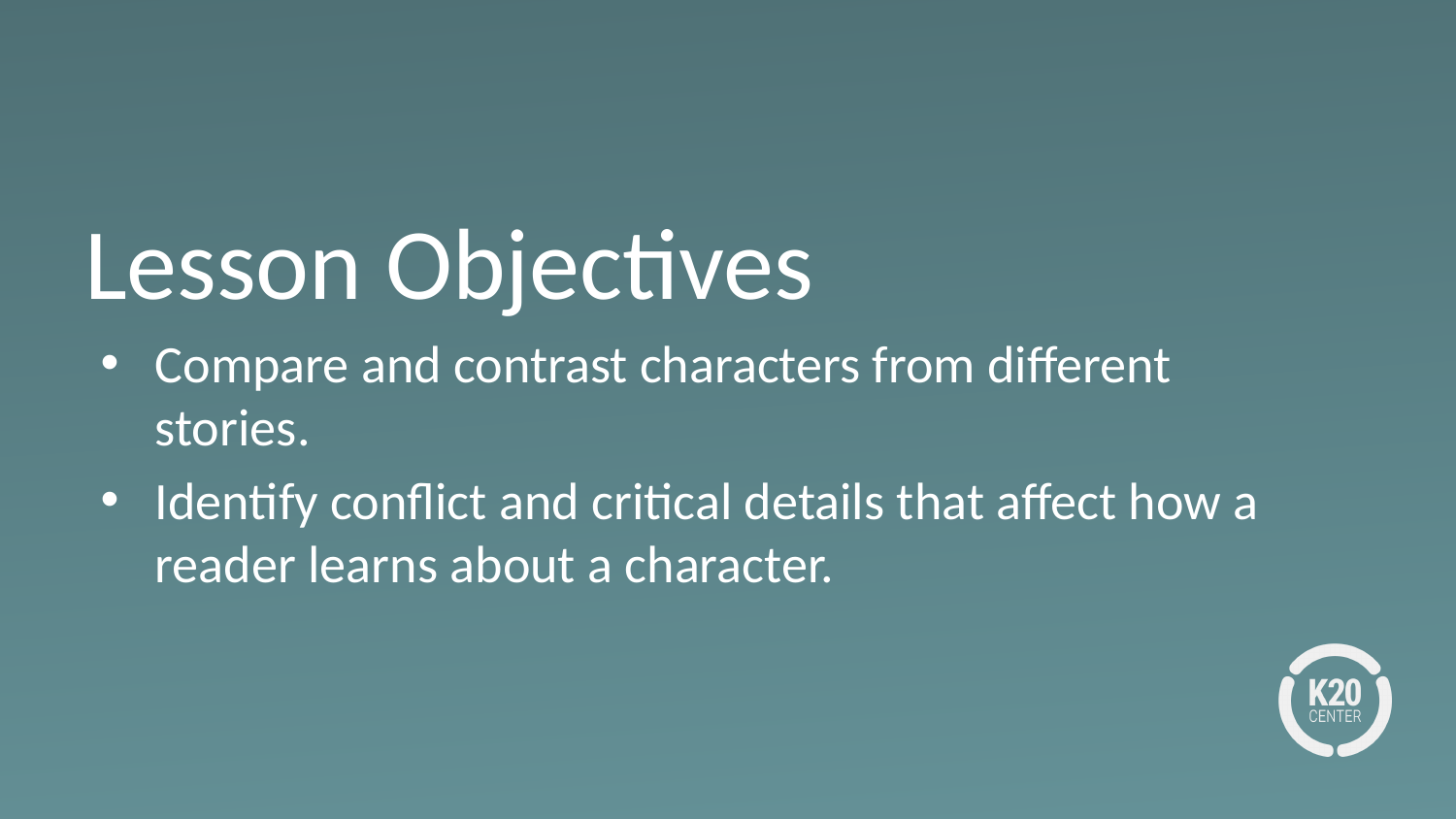

# Lesson Objectives
Compare and contrast characters from different stories.
Identify conflict and critical details that affect how a reader learns about a character.